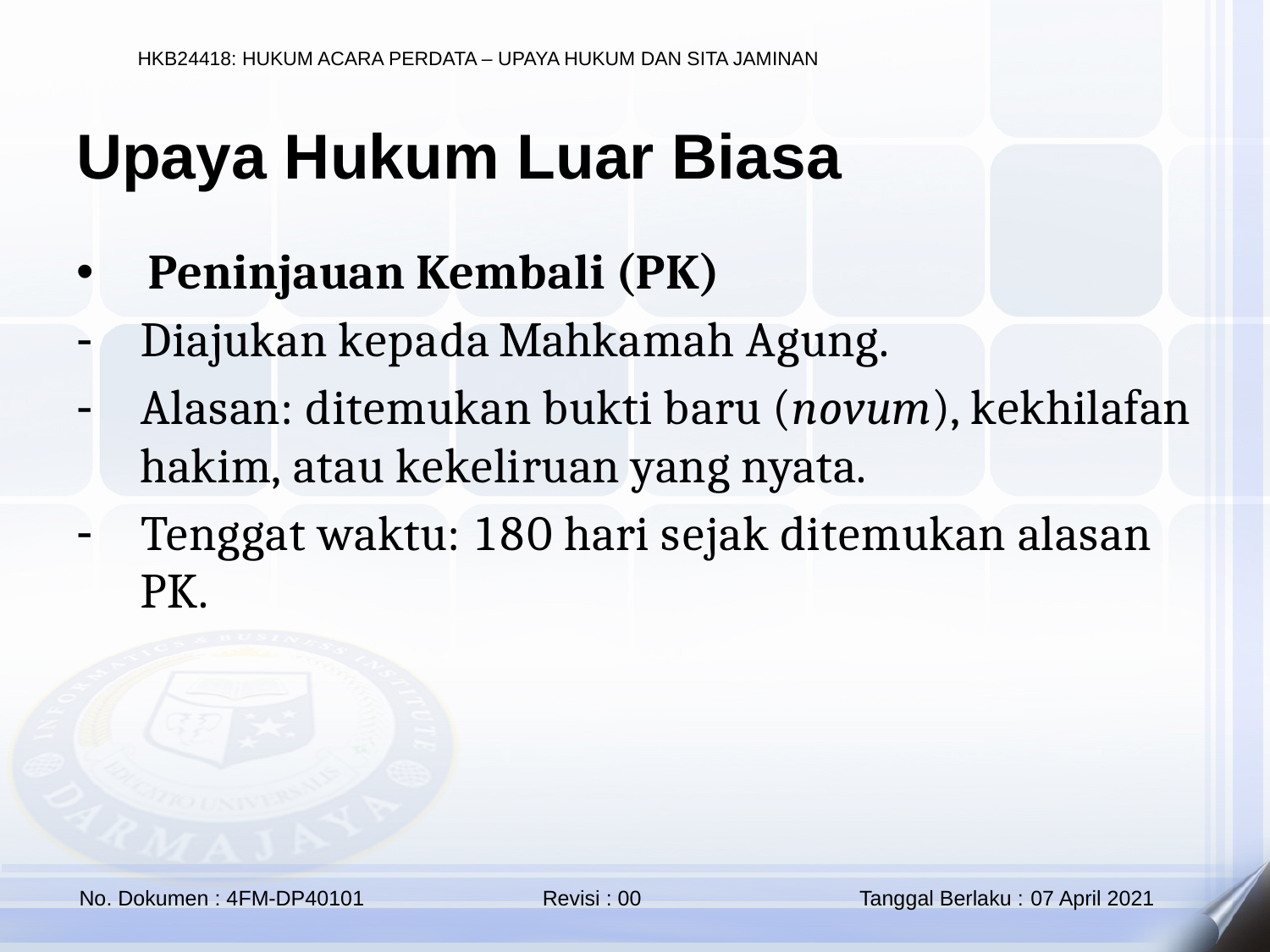

Upaya Hukum Luar Biasa
Peninjauan Kembali (PK)
Diajukan kepada Mahkamah Agung.
Alasan: ditemukan bukti baru (novum), kekhilafan hakim, atau kekeliruan yang nyata.
Tenggat waktu: 180 hari sejak ditemukan alasan PK.